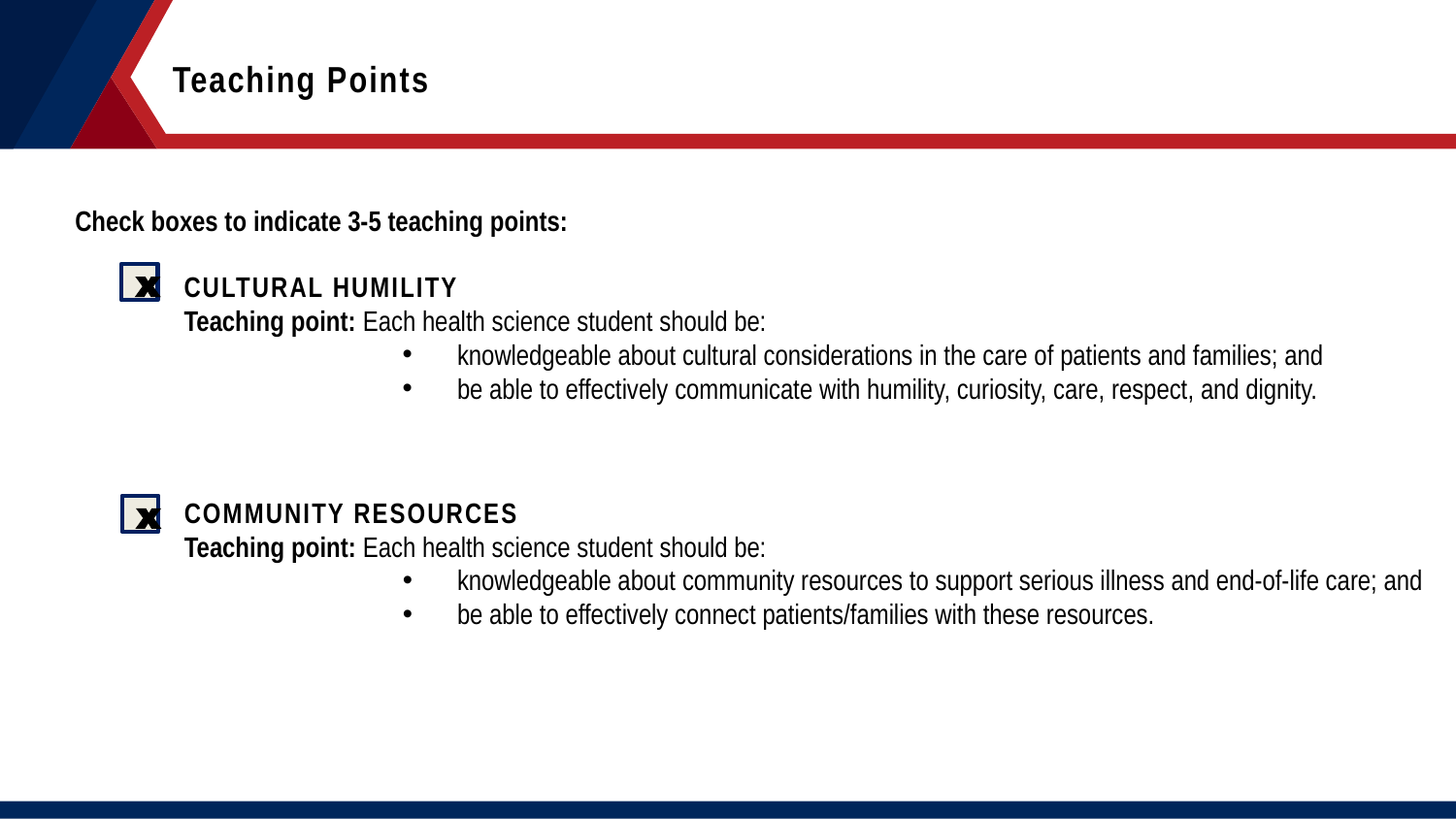

Teaching Points
Teaching Points
Check boxes to indicate 3-5 teaching points:
CULTURAL HUMILITY
Teaching point: Each health science student should be:
knowledgeable about cultural considerations in the care of patients and families; and
be able to effectively communicate with humility, curiosity, care, respect, and dignity.

COMMUNITY RESOURCES
Teaching point: Each health science student should be:
knowledgeable about community resources to support serious illness and end-of-life care; and
be able to effectively connect patients/families with these resources.
x
x